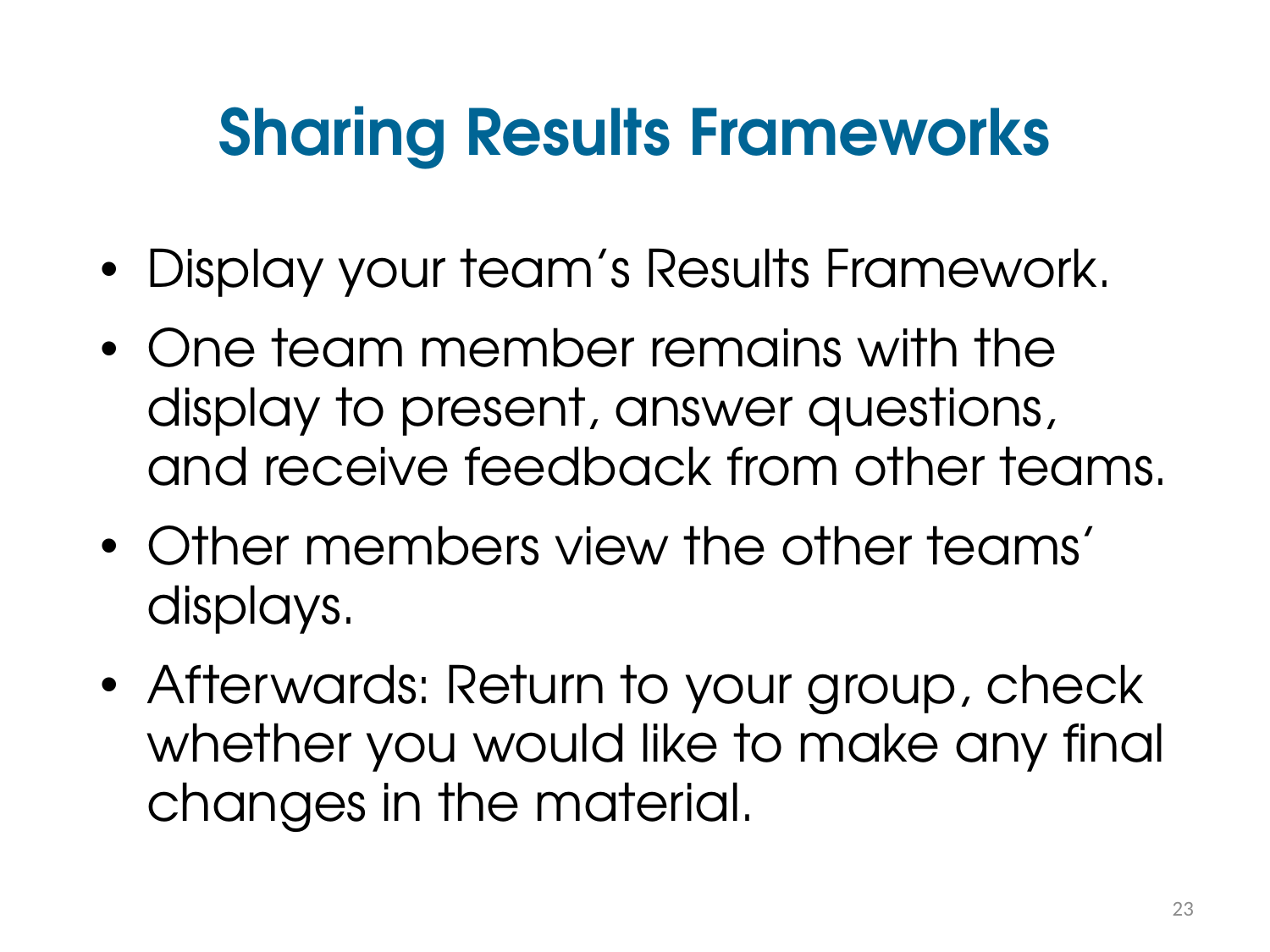

# Sharing Results Frameworks
Display your team’s Results Framework.
One team member remains with the display to present, answer questions, and receive feedback from other teams.
Other members view the other teams’ displays.
Afterwards: Return to your group, check whether you would like to make any final changes in the material.
23